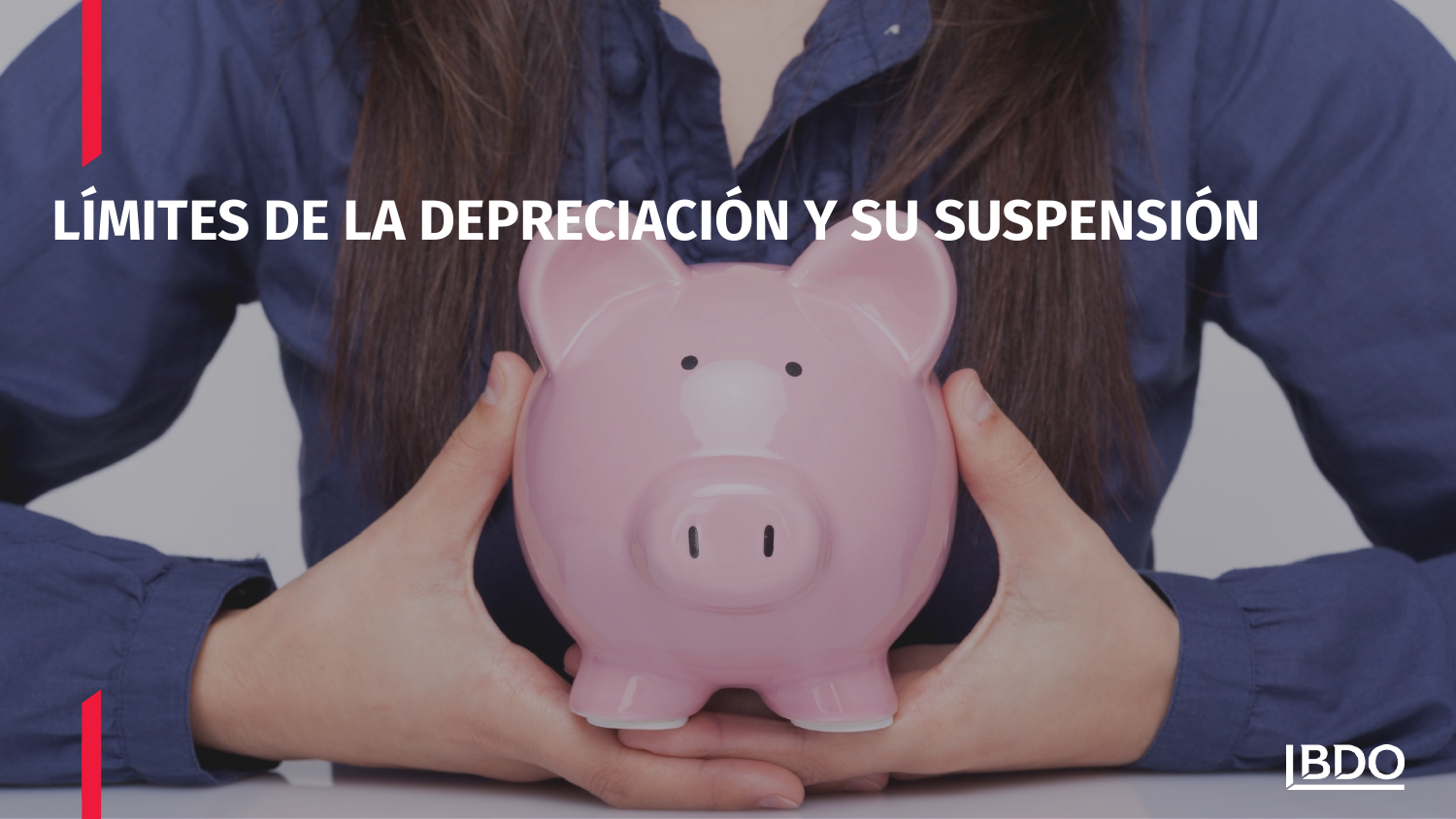

# Límites de la depreciación y su Suspensión